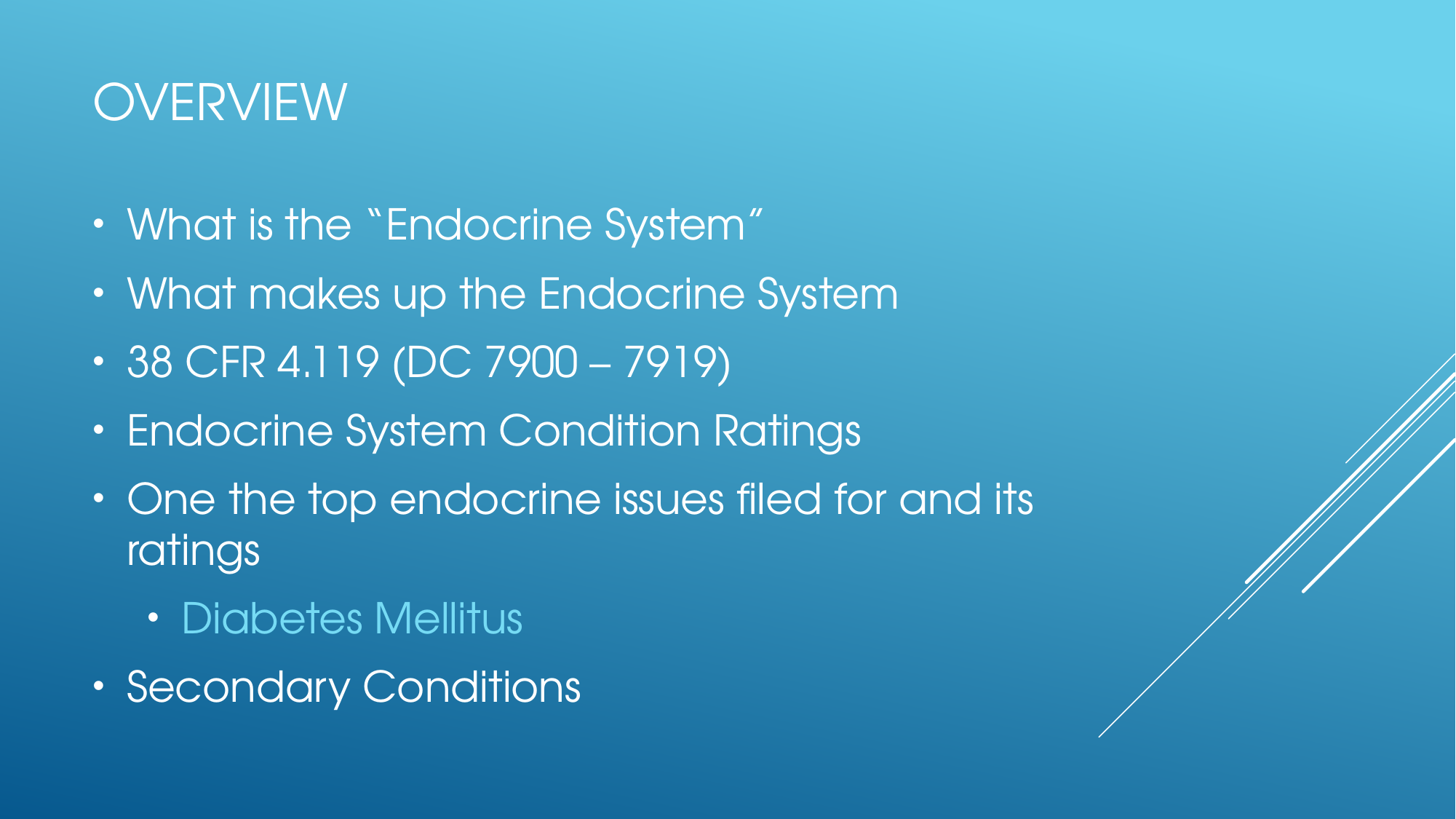

# overview
What is the “Endocrine System”
What makes up the Endocrine System
38 CFR 4.119 (DC 7900 – 7919)
Endocrine System Condition Ratings
One the top endocrine issues filed for and its ratings
Diabetes Mellitus
Secondary Conditions